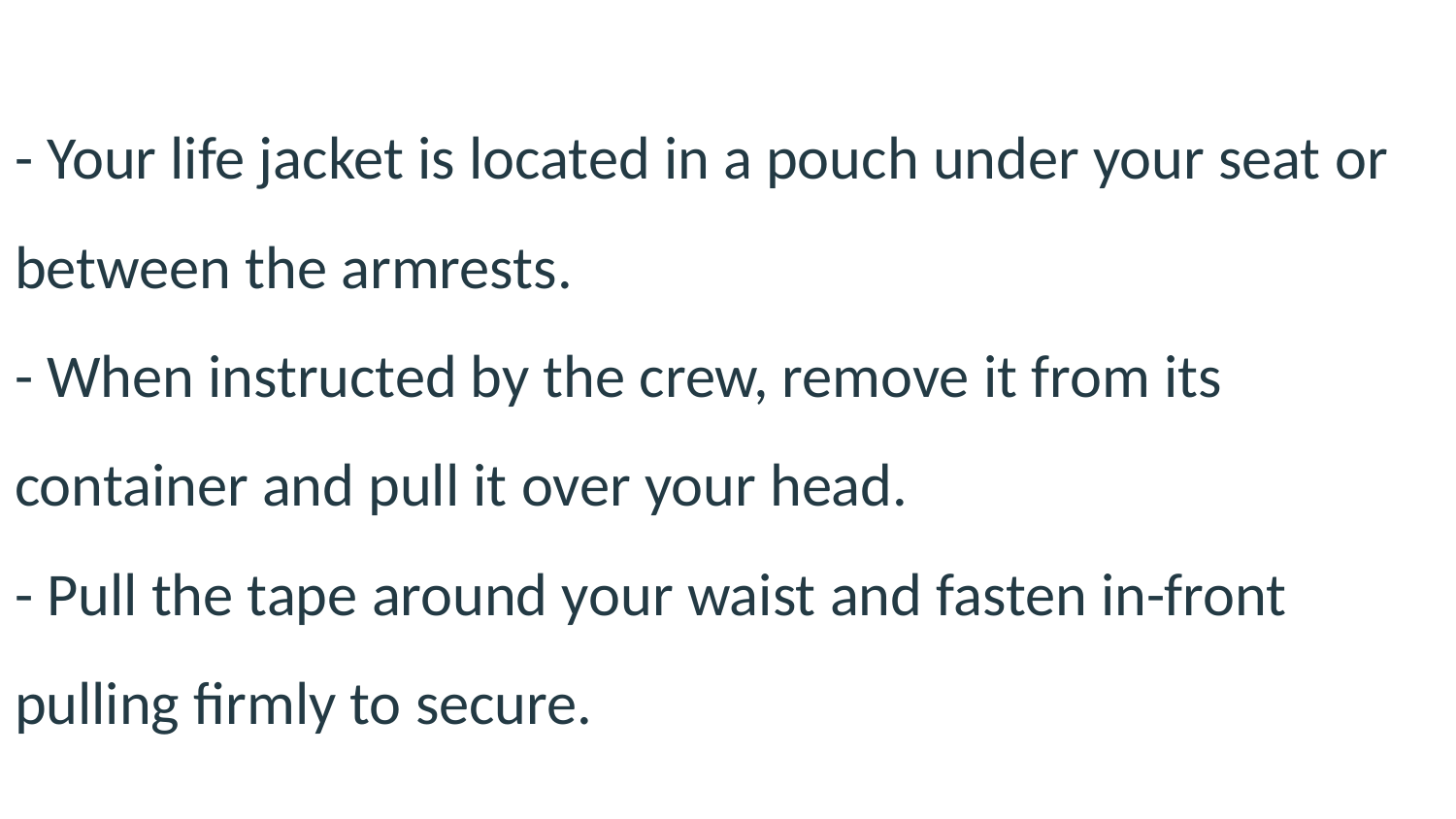

- Your life jacket is located in a pouch under your seat or between the armrests.
- When instructed by the crew, remove it from its container and pull it over your head.
- Pull the tape around your waist and fasten in-front pulling firmly to secure.